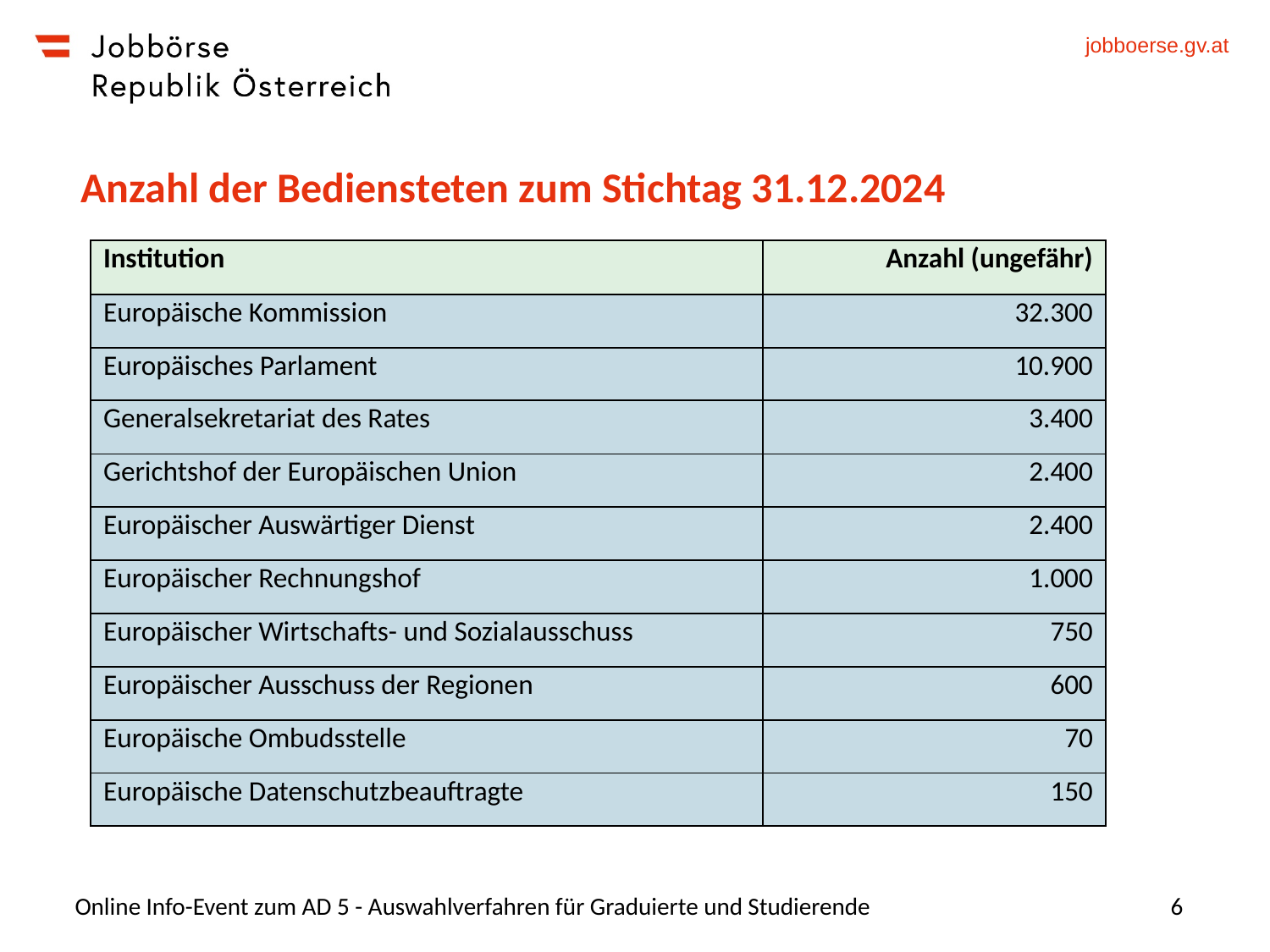

# Anzahl der Bediensteten zum Stichtag 31.12.2024
| Institution | Anzahl (ungefähr) |
| --- | --- |
| Europäische Kommission | 32.300 |
| Europäisches Parlament | 10.900 |
| Generalsekretariat des Rates | 3.400 |
| Gerichtshof der Europäischen Union | 2.400 |
| Europäischer Auswärtiger Dienst | 2.400 |
| Europäischer Rechnungshof | 1.000 |
| Europäischer Wirtschafts- und Sozialausschuss | 750 |
| Europäischer Ausschuss der Regionen | 600 |
| Europäische Ombudsstelle | 70 |
| Europäische Datenschutzbeauftragte | 150 |
Online Info-Event zum AD 5 - Auswahlverfahren für Graduierte und Studierende
6